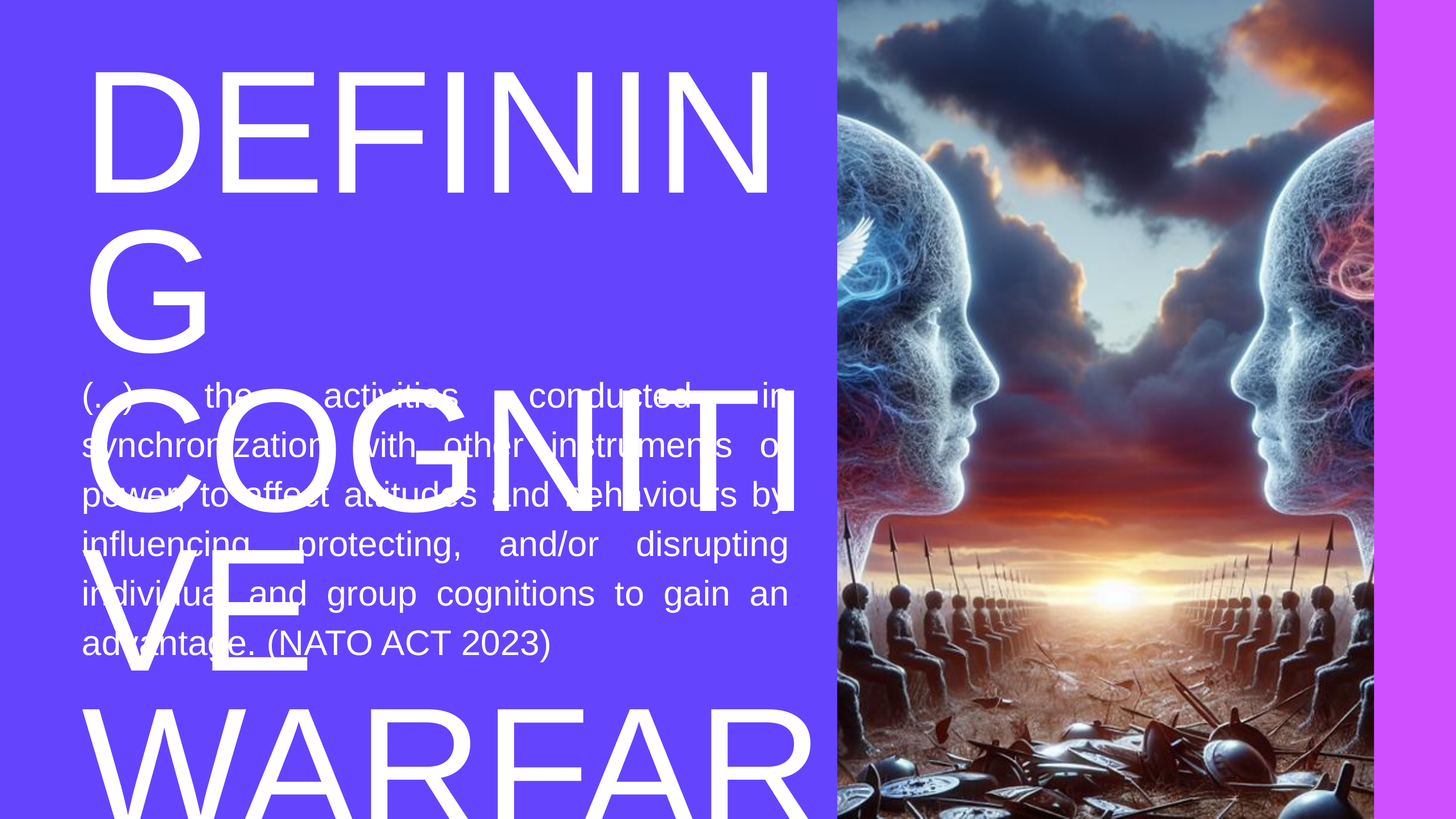

DEFINING
COGNITIVE WARFARE

(...) the activities conducted in synchronization with other instruments of power, to affect attitudes and behaviours by influencing, protecting, and/or disrupting individual and group cognitions to gain an advantage. (NATO ACT 2023)